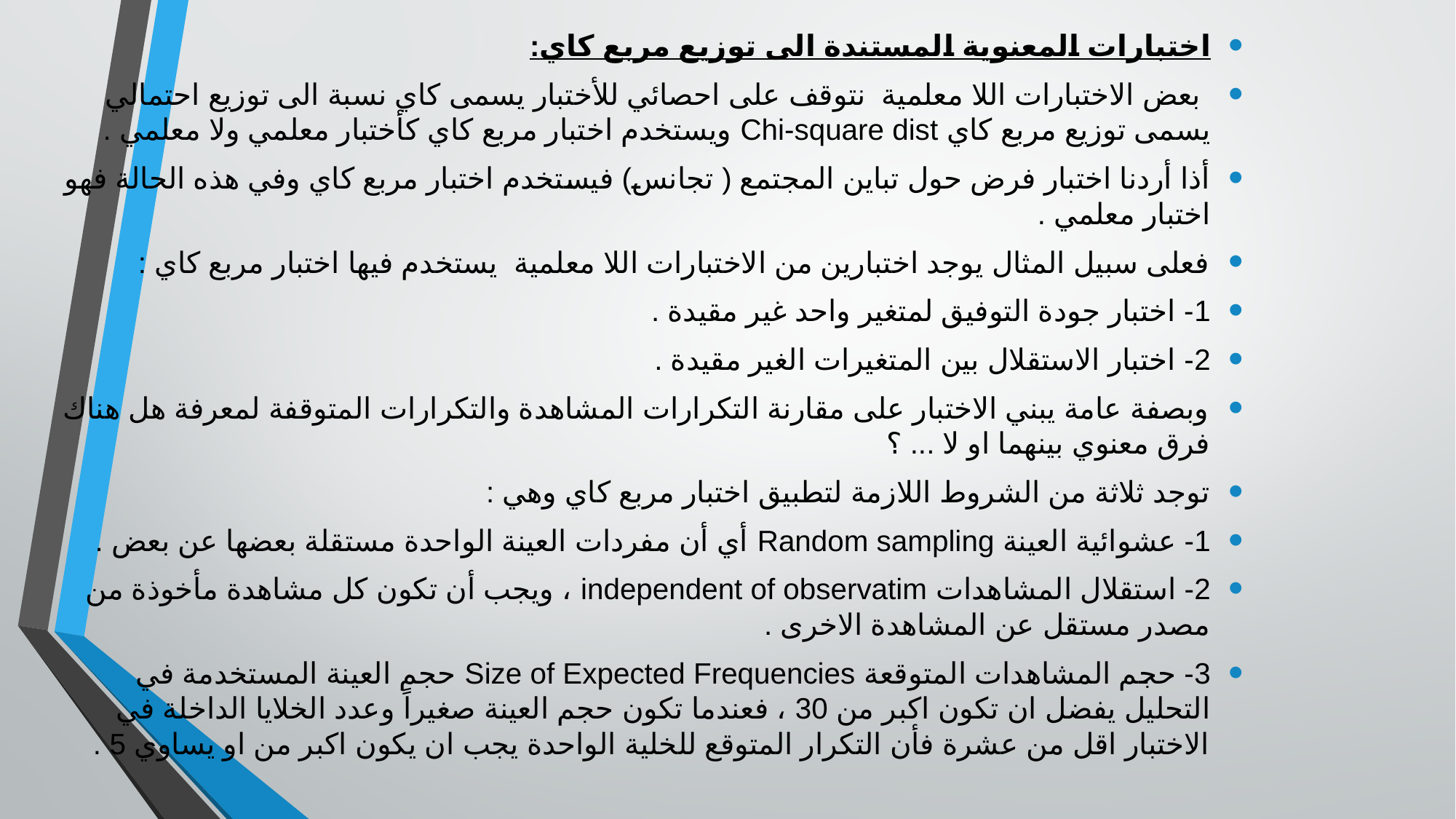

اختبارات المعنوية المستندة الى توزيع مربع كاي:
 بعض الاختبارات اللا معلمية  نتوقف على احصائي للأختبار يسمى كاي نسبة الى توزيع احتمالي يسمى توزيع مربع كاي Chi-square dist ويستخدم اختبار مربع كاي كأختبار معلمي ولا معلمي .
أذا أردنا اختبار فرض حول تباين المجتمع ( تجانس) فيستخدم اختبار مربع كاي وفي هذه الحالة فهو اختبار معلمي .
فعلى سبيل المثال يوجد اختبارين من الاختبارات اللا معلمية  يستخدم فيها اختبار مربع كاي :
1- اختبار جودة التوفيق لمتغير واحد غير مقيدة .
2- اختبار الاستقلال بين المتغيرات الغير مقيدة .
وبصفة عامة يبني الاختبار على مقارنة التكرارات المشاهدة والتكرارات المتوقفة لمعرفة هل هناك فرق معنوي بينهما او لا ... ؟
توجد ثلاثة من الشروط اللازمة لتطبيق اختبار مربع كاي وهي :
1- عشوائية العينة Random sampling أي أن مفردات العينة الواحدة مستقلة بعضها عن بعض .
2- استقلال المشاهدات independent of observatim ، ويجب أن تكون كل مشاهدة مأخوذة من مصدر مستقل عن المشاهدة الاخرى .
3- حجم المشاهدات المتوقعة Size of Expected Frequencies حجم العينة المستخدمة في التحليل يفضل ان تكون اكبر من 30 ، فعندما تكون حجم العينة صغيراً وعدد الخلايا الداخلة في الاختبار اقل من عشرة فأن التكرار المتوقع للخلية الواحدة يجب ان يكون اكبر من او يساوي 5 .